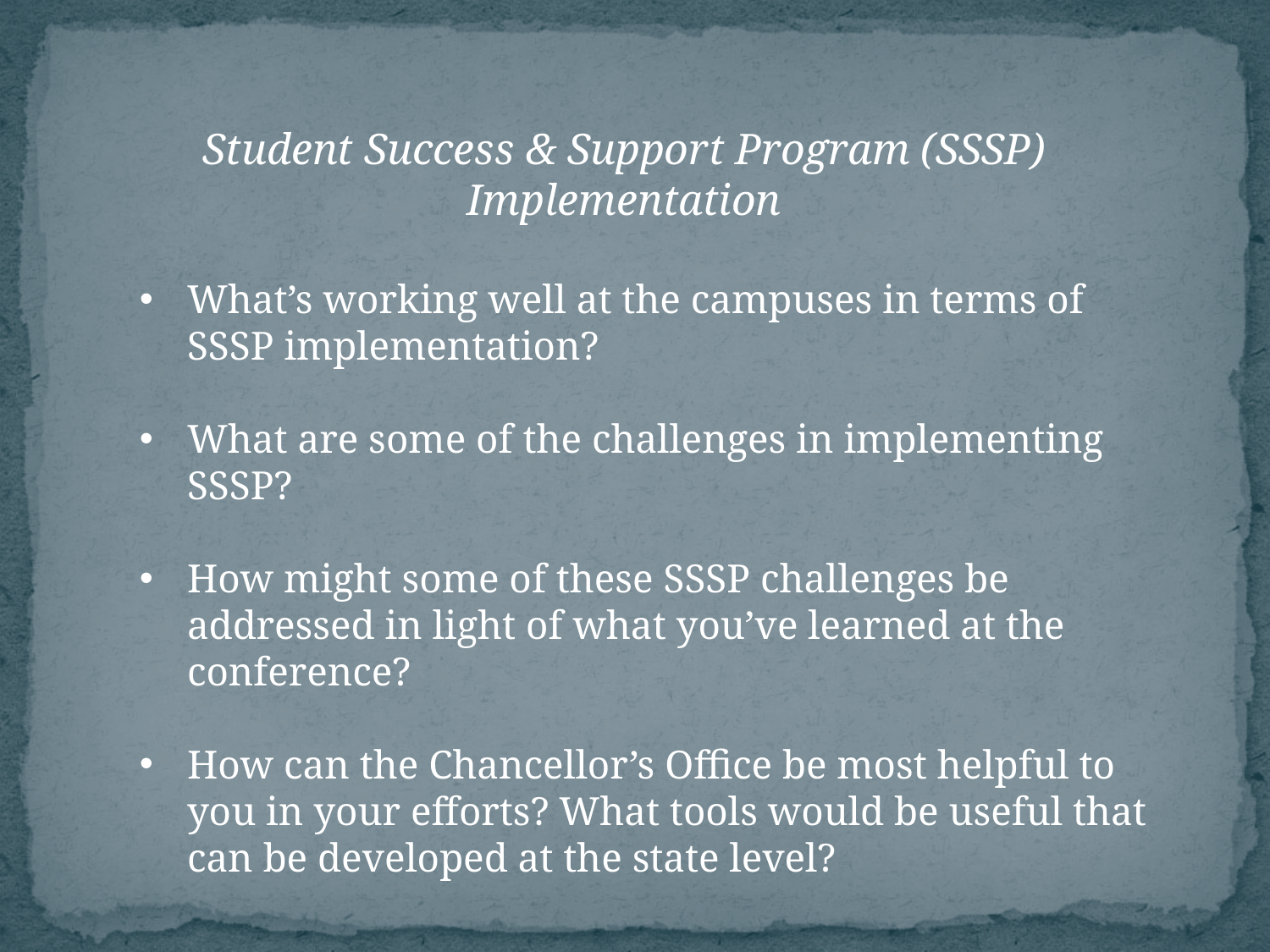

Student Success & Support Program (SSSP) Implementation

What’s working well at the campuses in terms of SSSP implementation?

What are some of the challenges in implementing SSSP?

How might some of these SSSP challenges be addressed in light of what you’ve learned at the conference?

How can the Chancellor’s Office be most helpful to you in your efforts? What tools would be useful that can be developed at the state level?